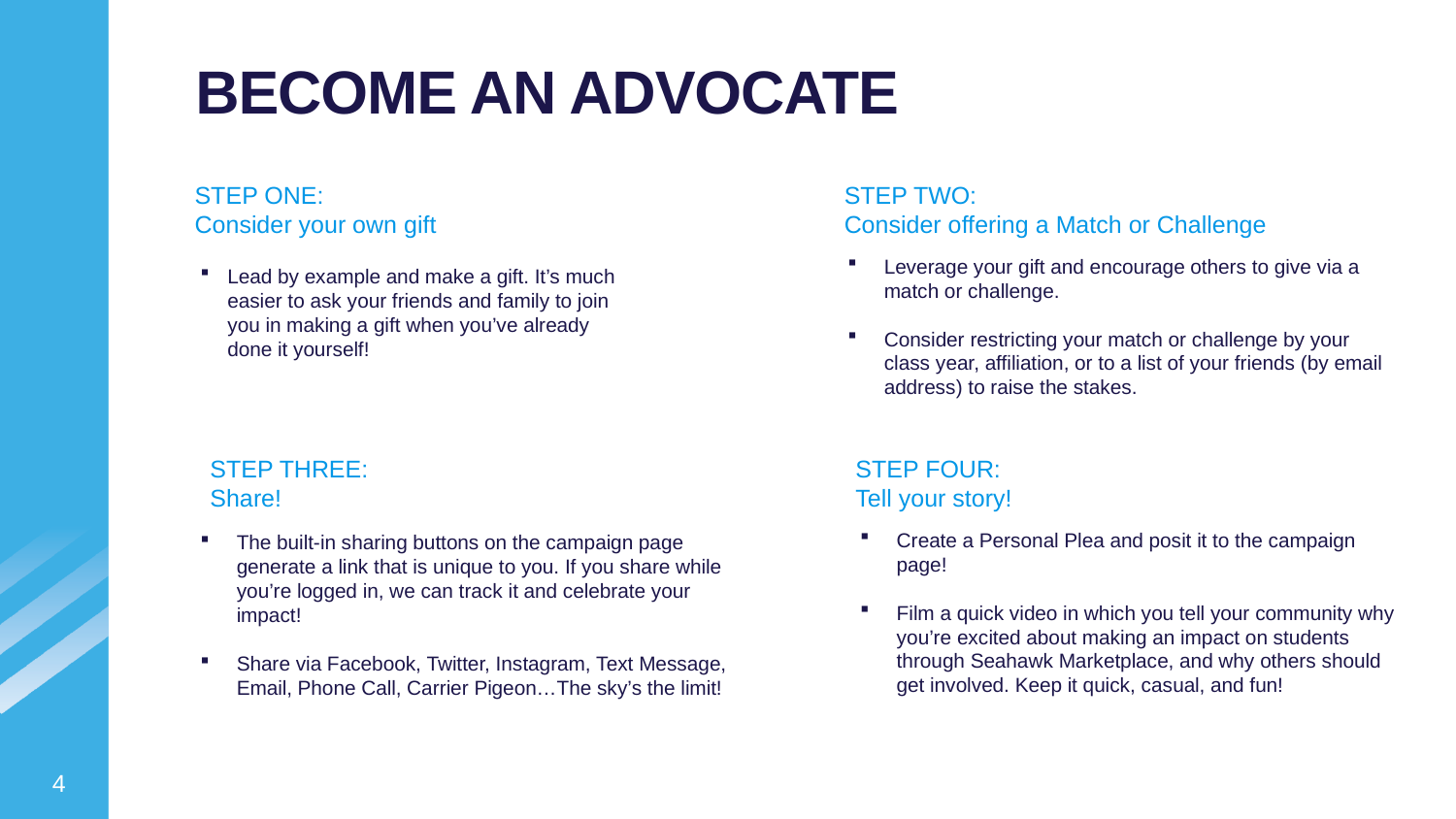

BECOME AN ADVOCATE
STEP TWO:
Consider offering a Match or Challenge
STEP ONE:
Consider your own gift
Leverage your gift and encourage others to give via a match or challenge.

Consider restricting your match or challenge by your class year, affiliation, or to a list of your friends (by email address) to raise the stakes.

Lead by example and make a gift. It’s much easier to ask your friends and family to join you in making a gift when you’ve already done it yourself!

STEP FOUR:
Tell your story!
STEP THREE:
Share!
Create a Personal Plea and posit it to the campaign page!

Film a quick video in which you tell your community why you’re excited about making an impact on students through Seahawk Marketplace, and why others should get involved. Keep it quick, casual, and fun!

The built-in sharing buttons on the campaign page generate a link that is unique to you. If you share while you’re logged in, we can track it and celebrate your impact!

Share via Facebook, Twitter, Instagram, Text Message, Email, Phone Call, Carrier Pigeon…The sky’s the limit!

4